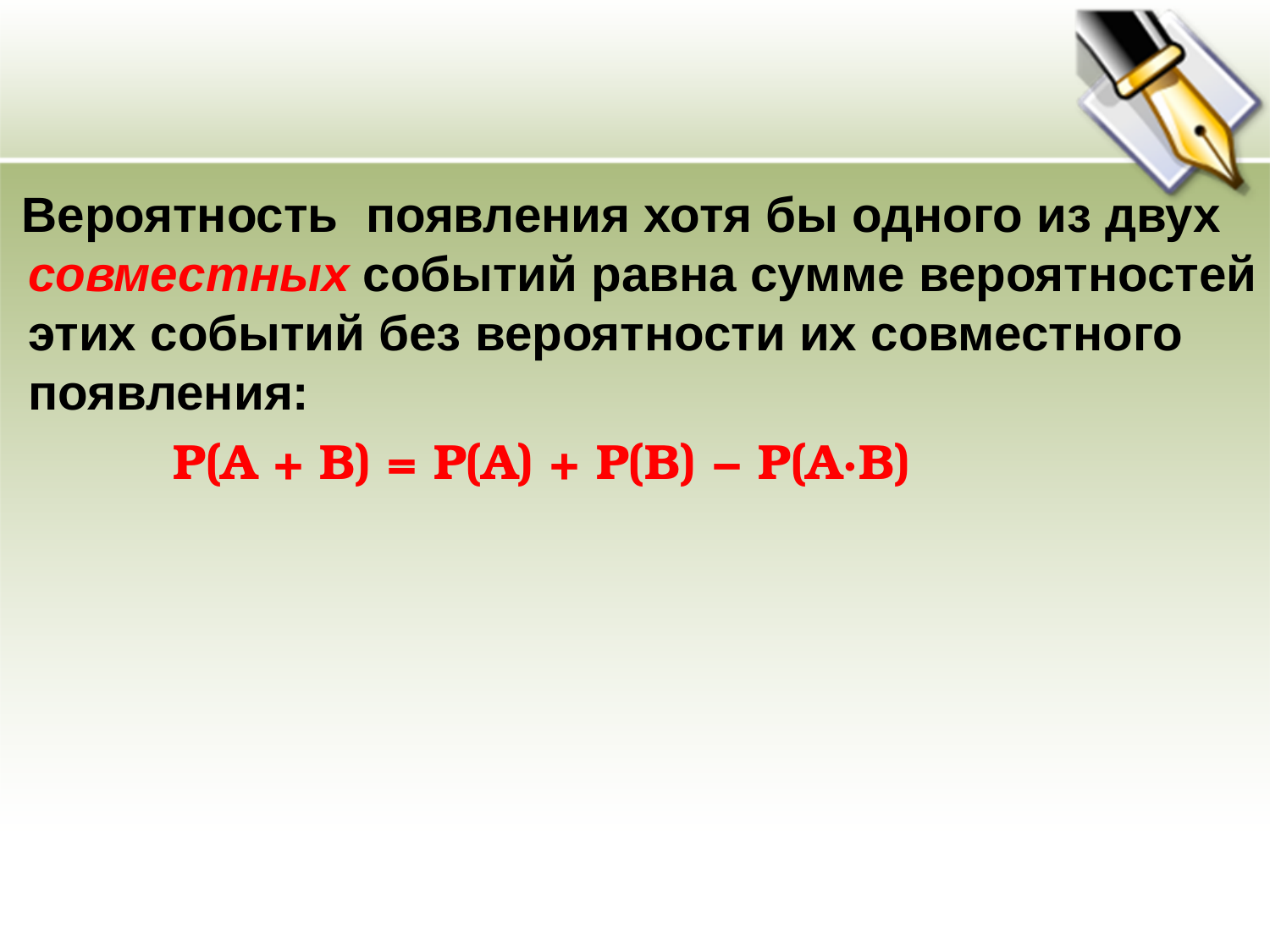

Вероятность  появления хотя бы одного из двух совместных событий равна сумме вероятностей этих событий без вероятности их совместного появления:
              P(A + B) = P(A) + P(B) − P(A·B)